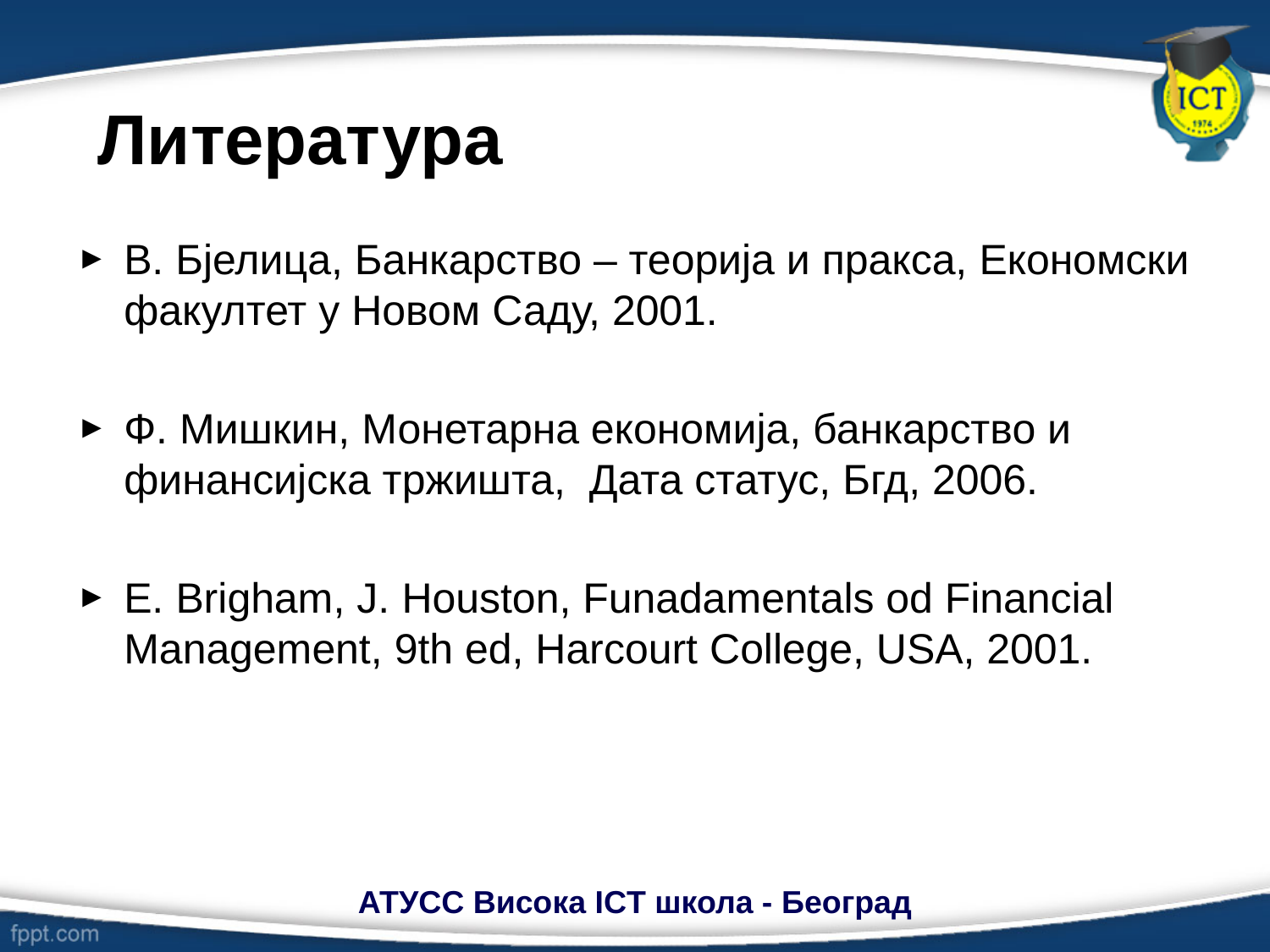

# Литература
В. Бјелица, Банкарство – теорија и пракса, Економски факултет у Новом Саду, 2001.

Ф. Мишкин, Монетарна економија, банкарство и финансијска тржишта,  Дата статус, Бгд, 2006.

Е. Brigham, Ј. Houston, Funadamentals od Financial Management, 9th ed, Harcourt College, USA, 2001.